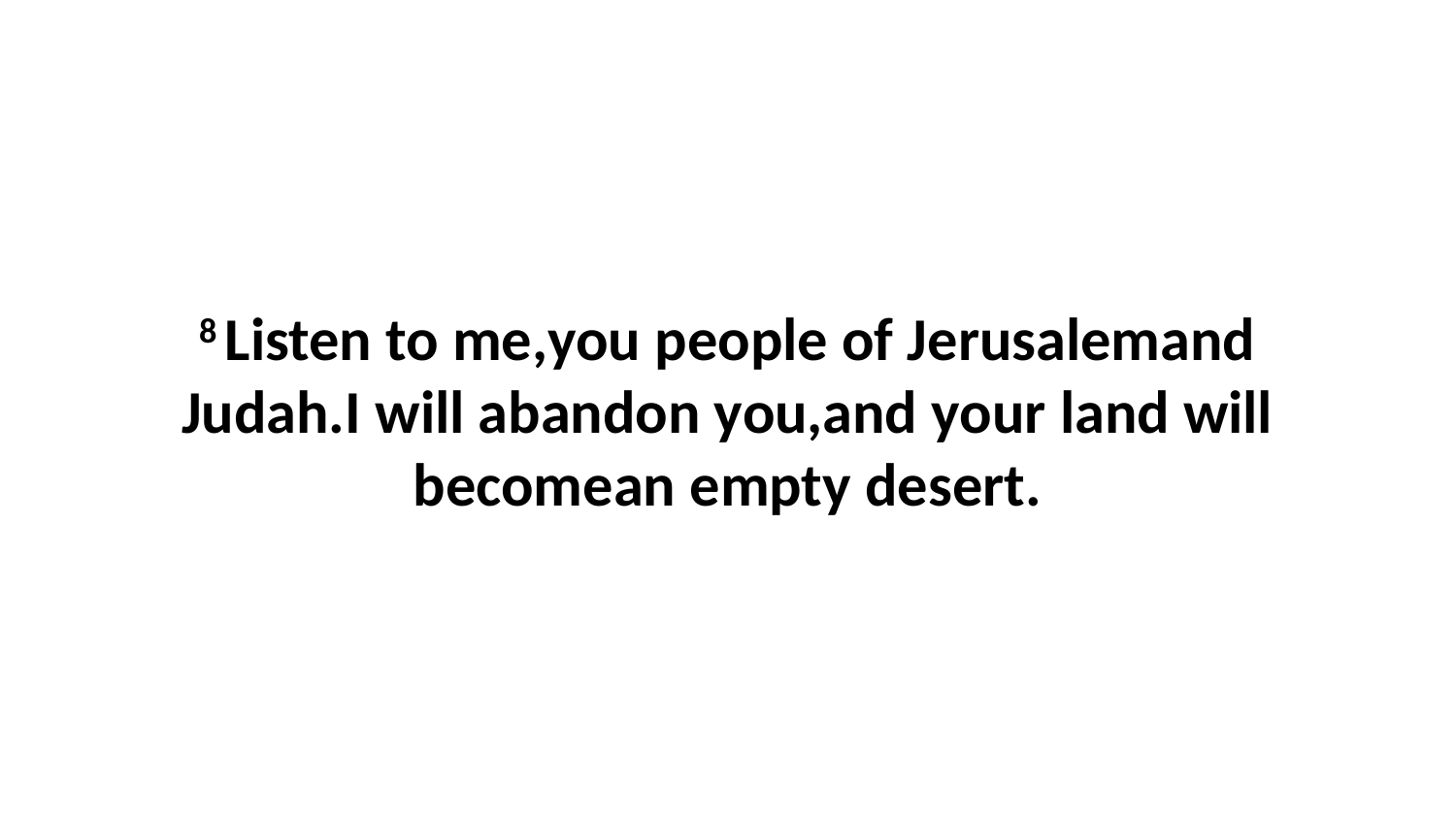

8 Listen to me,you people of Jerusalemand Judah.I will abandon you,and your land will becomean empty desert.